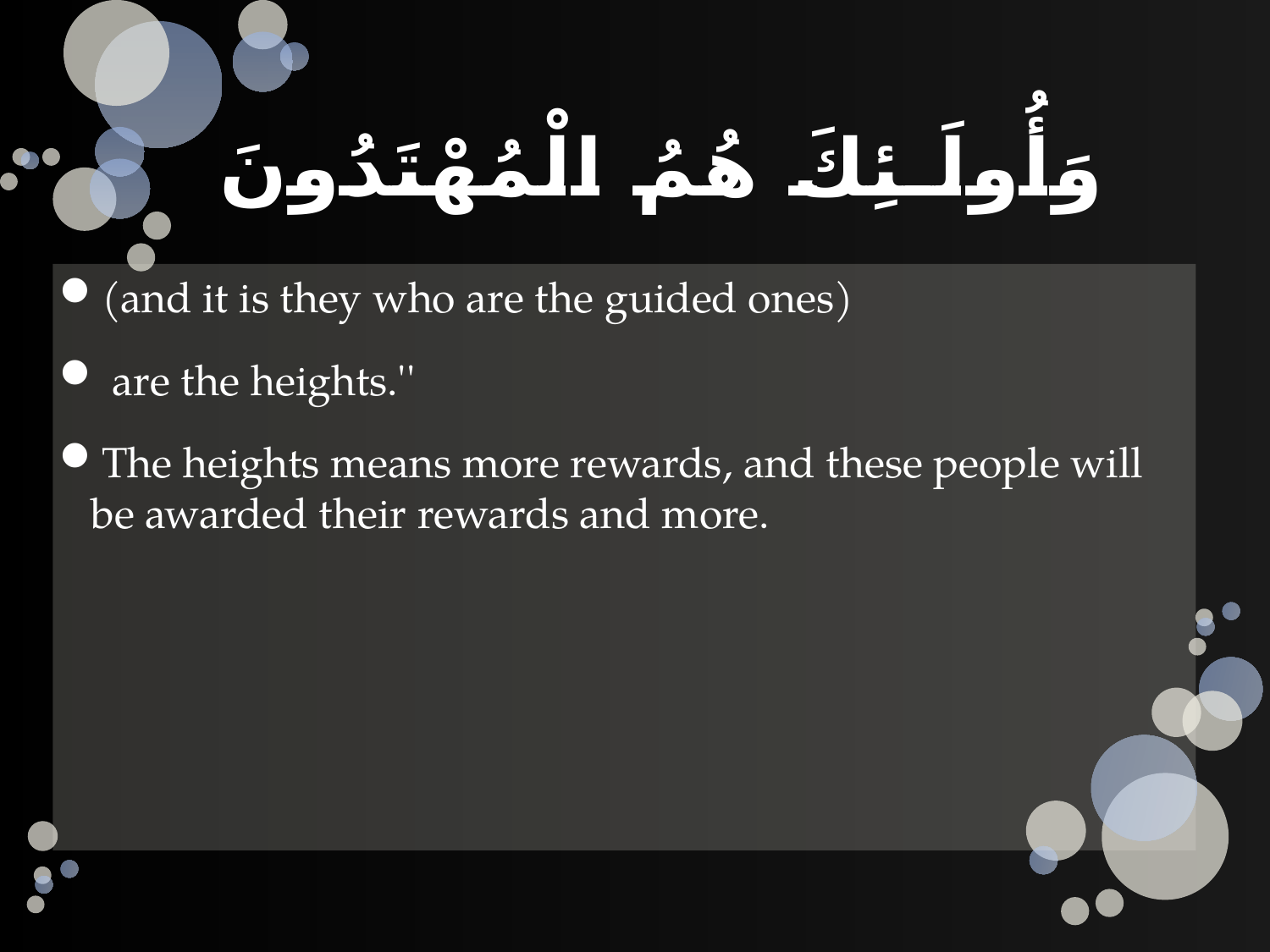

# وَأُولَـئِكَ هُمُ الْمُهْتَدُونَ
(and it is they who are the guided ones)
 are the heights.''
The heights means more rewards, and these people will be awarded their rewards and more.